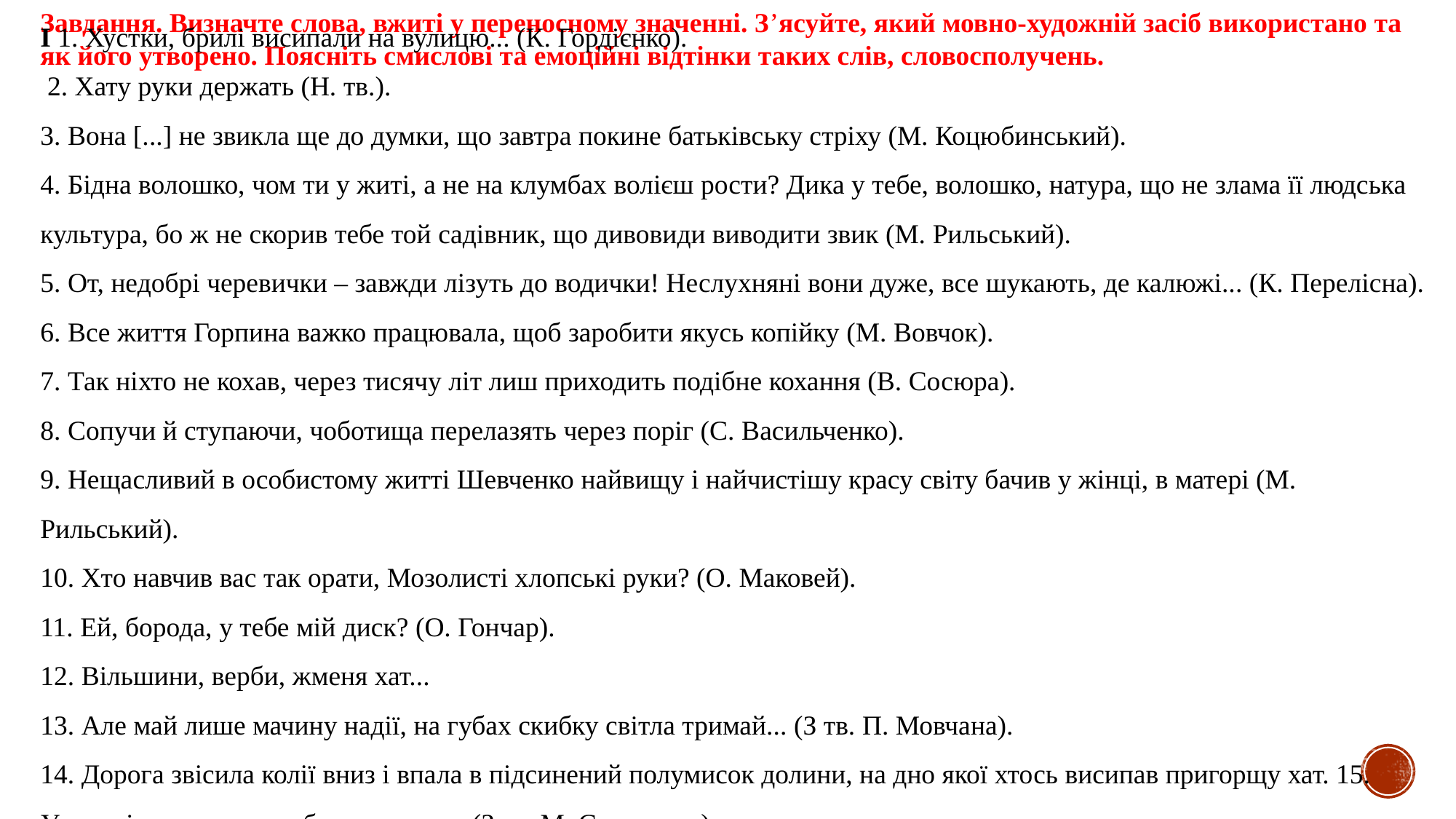

Завдання. Визначте слова, вжиті у переносному значенні. З’ясуйте, який мовно-художній засіб використано та як його утворено. Поясніть смислові та емоційні відтінки таких слів, словосполучень.
І 1. Хустки, брилі висипали на вулицю... (К. Гордієнко).
 2. Хату руки держать (Н. тв.).
3. Вона [...] не звикла ще до думки, що завтра покине батьківську стріху (М. Коцюбинський).
4. Бідна волошко, чом ти у житі, а не на клумбах волієш рости? Дика у тебе, волошко, натура, що не злама її людська культура, бо ж не скорив тебе той садівник, що дивовиди виводити звик (М. Рильський).
5. От, недобрі черевички – завжди лізуть до водички! Неслухняні вони дуже, все шукають, де калюжі... (К. Перелісна). 6. Все життя Горпина важко працювала, щоб заробити якусь копійку (М. Вовчок).
7. Так ніхто не кохав, через тисячу літ лиш приходить подібне кохання (В. Сосюра).
8. Сопучи й ступаючи, чоботища перелазять через поріг (С. Васильченко).
9. Нещасливий в особистому житті Шевченко найвищу і найчистішу красу світу бачив у жінці, в матері (М. Рильський).
10. Хто навчив вас так орати, Мозолисті хлопські руки? (О. Маковей).
11. Ей, борода, у тебе мій диск? (О. Гончар).
12. Вільшини, верби, жменя хат...
13. Але май лише мачину надії, на губах скибку світла тримай... (З тв. П. Мовчана).
14. Дорога звісила колії вниз і впала в підсинений полумисок долини, на дно якої хтось висипав пригорщу хат. 15. Увесь вітряк одразу вибухає реготом (З тв. М. Стельмаха).